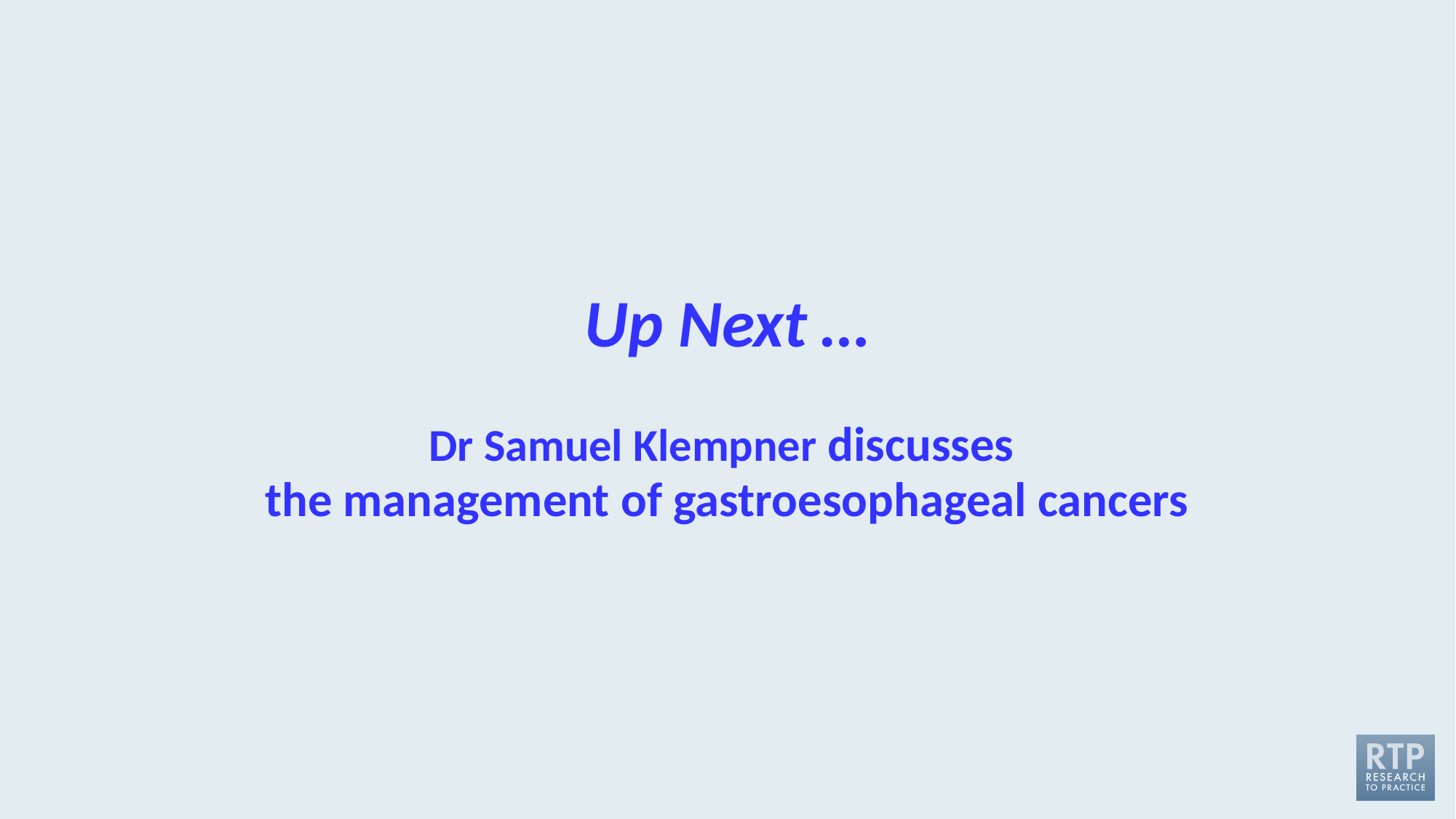

# Up Next …   Dr Samuel Klempner discusses the management of gastroesophageal cancers